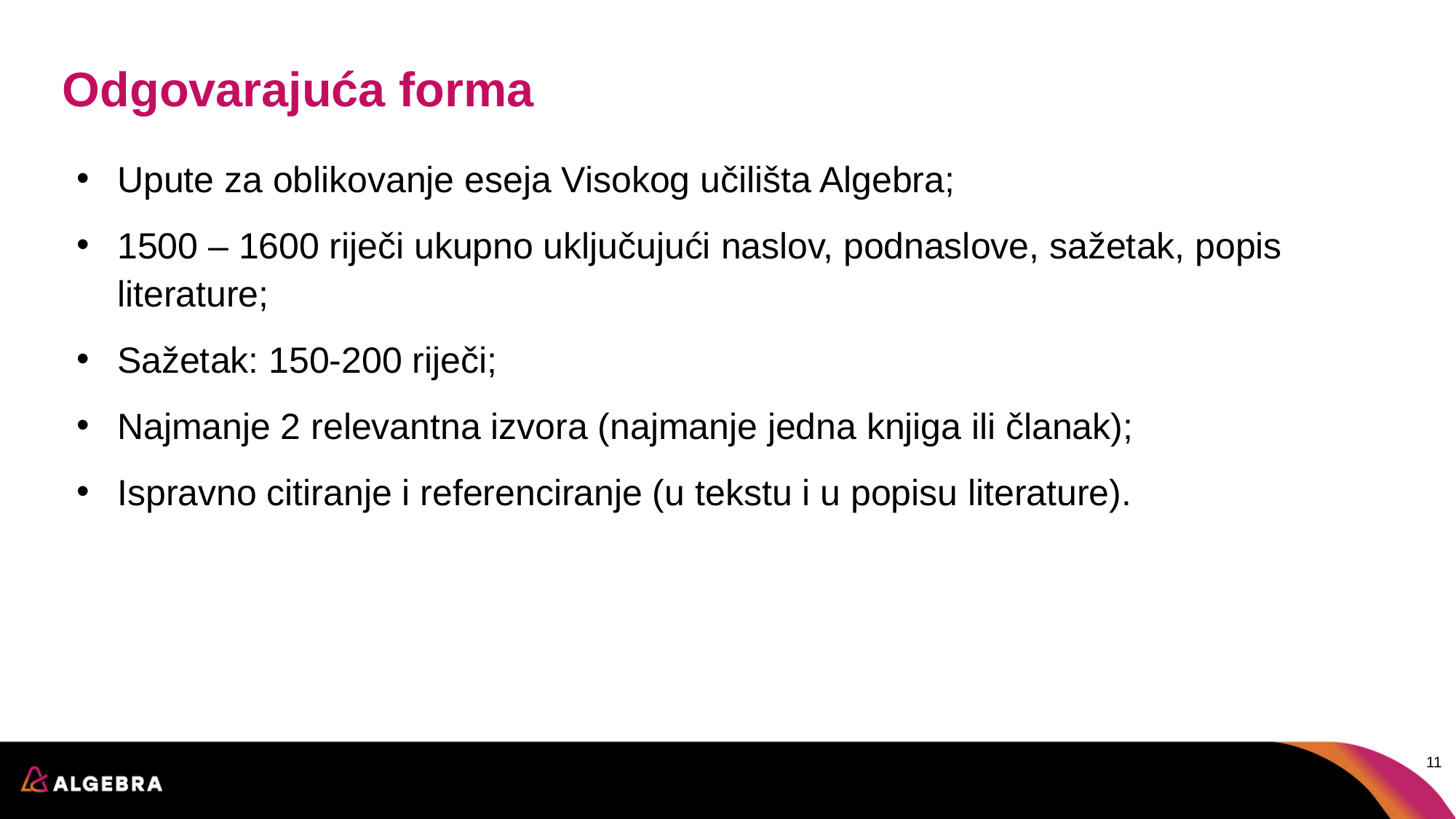

# Odgovarajuća forma
Upute za oblikovanje eseja Visokog učilišta Algebra;
1500 – 1600 riječi ukupno uključujući naslov, podnaslove, sažetak, popis literature;
Sažetak: 150-200 riječi;
Najmanje 2 relevantna izvora (najmanje jedna knjiga ili članak);
Ispravno citiranje i referenciranje (u tekstu i u popisu literature).